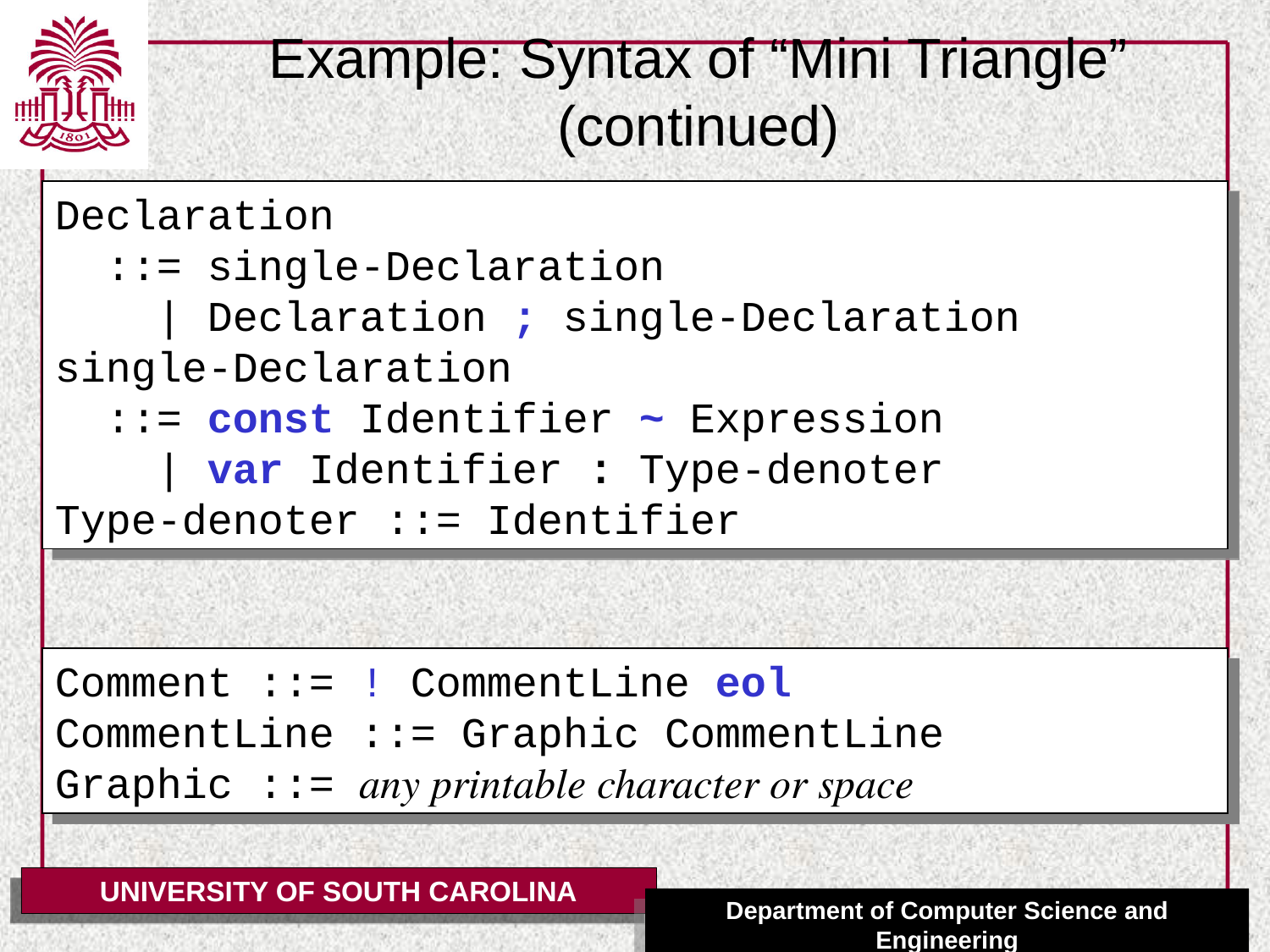

# Example: Syntax of “Mini Triangle” (continued)
Declaration
  ::= single-Declaration
    | Declaration ; single-Declaration
single-Declaration
  ::= const Identifier ~ Expression
    | var Identifier : Type-denoter
Type-denoter ::= Identifier
Comment ::= ! CommentLine eol
CommentLine ::= Graphic CommentLine
Graphic ::= any printable character or space